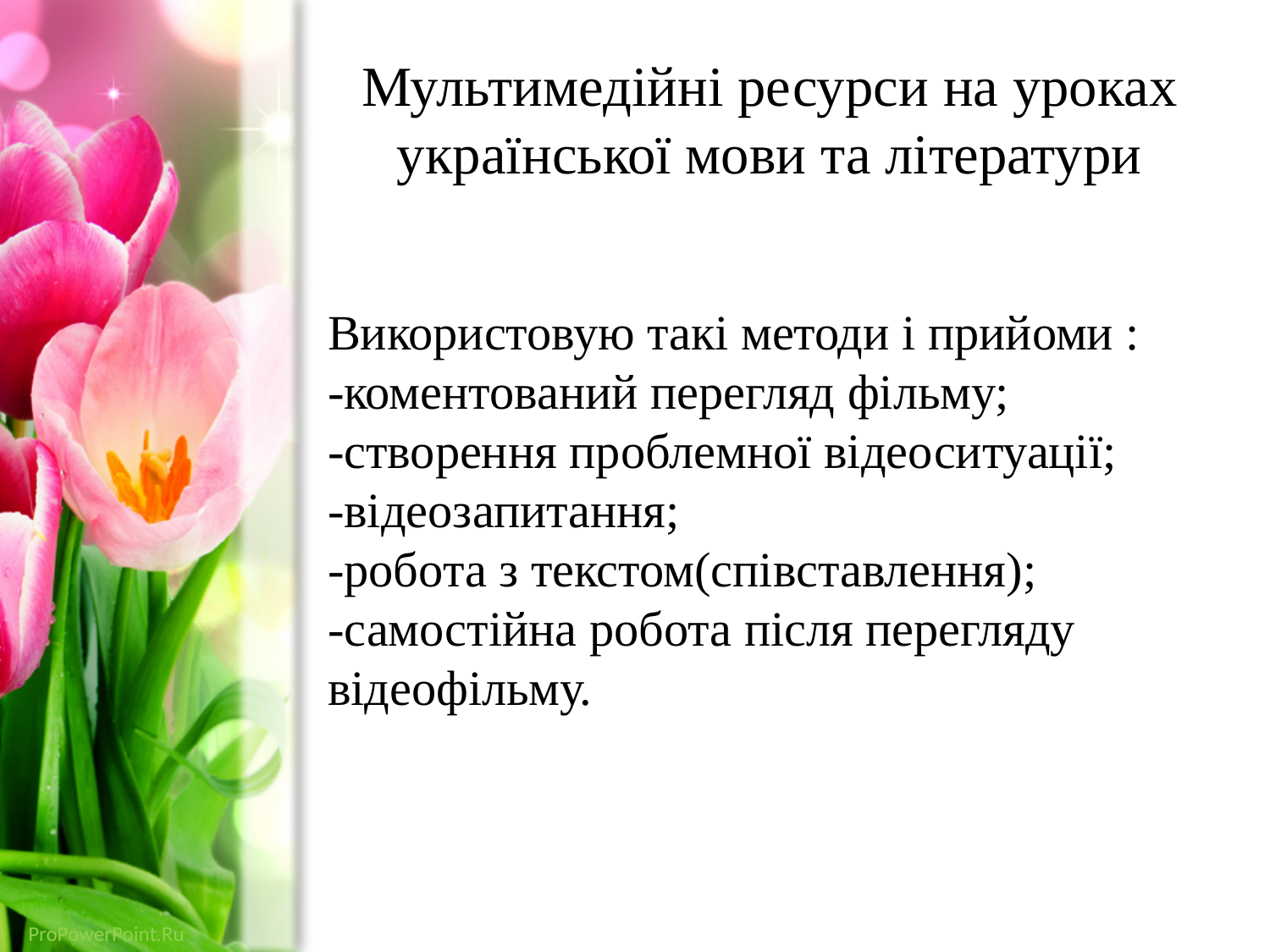

# Мультимедійні ресурси на уроках української мови та літератури

Використовую такі методи і прийоми :
-коментований перегляд фільму;
-створення проблемної відеоситуації;
-відеозапитання;
-робота з текстом(співставлення);
-самостійна робота після перегляду відеофільму.